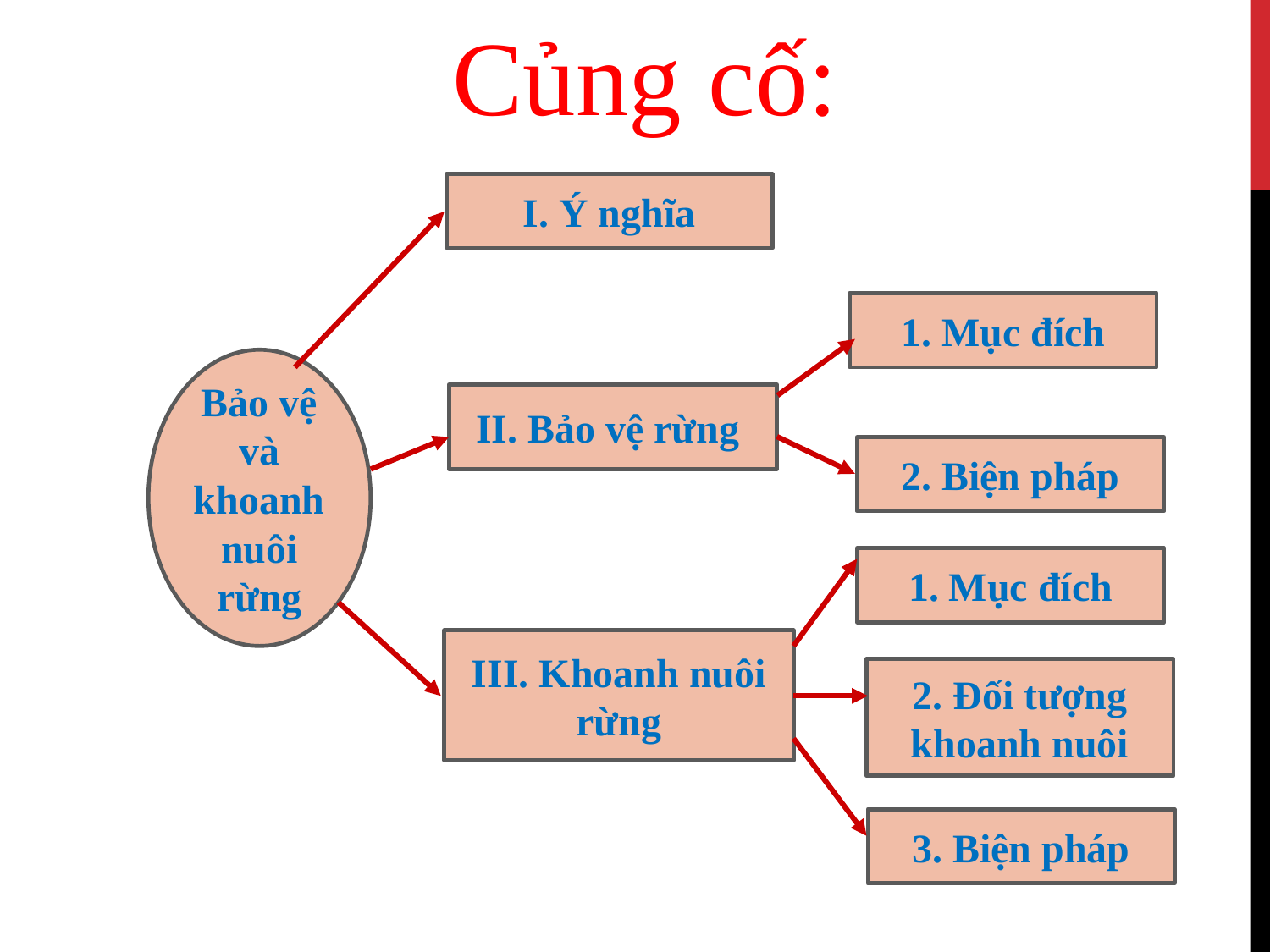

Củng cố:
I. Ý nghĩa

1. Mục đích

Bảo vệ và khoanhnuôi rừng
II. Bảo vệ rừng

2. Biện pháp
1. Mục đích

III. Khoanh nuôi rừng
2. Đối tượng khoanh nuôi

3. Biện pháp